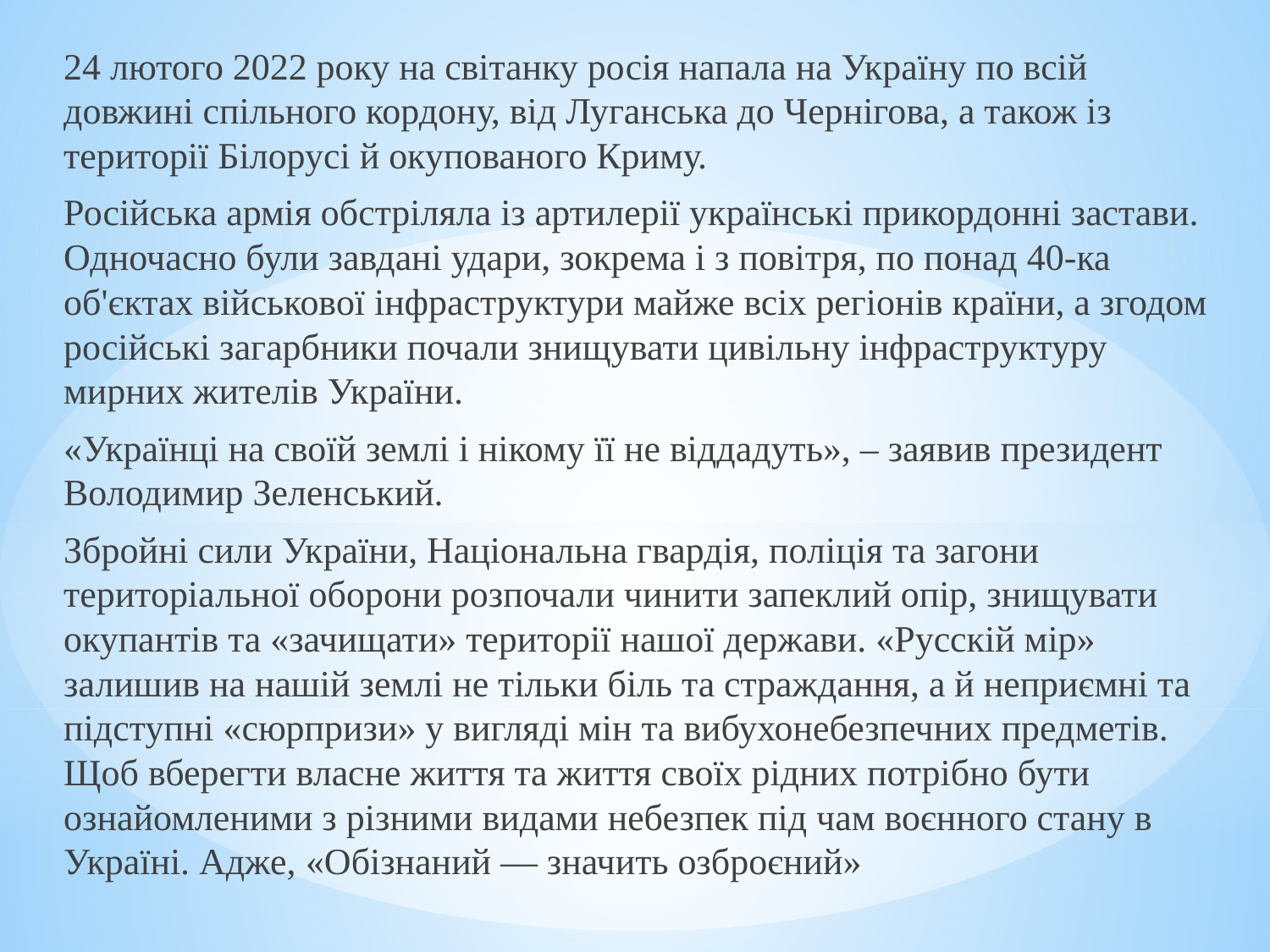

24 лютого 2022 року на світанку росія напала на Україну по всій довжині спільного кордону, від Луганська до Чернігова, а також із території Білорусі й окупованого Криму.
Російська армія обстріляла із артилерії українські прикордонні застави. Одночасно були завдані удари, зокрема і з повітря, по понад 40-ка об'єктах військової інфраструктури майже всіх регіонів країни, а згодом російські загарбники почали знищувати цивільну інфраструктуру мирних жителів України.
«Українці на своїй землі і нікому її не віддадуть», – заявив президент Володимир Зеленський.
Збройні сили України, Національна гвардія, поліція та загони територіальної оборони розпочали чинити запеклий опір, знищувати окупантів та «зачищати» території нашої держави. «Русскій мір» залишив на нашій землі не тільки біль та страждання, а й неприємні та підступні «сюрпризи» у вигляді мін та вибухонебезпечних предметів. Щоб вберегти власне життя та життя своїх рідних потрібно бути ознайомленими з різними видами небезпек під чам воєнного стану в Україні. Адже, «Обізнаний — значить озброєний»